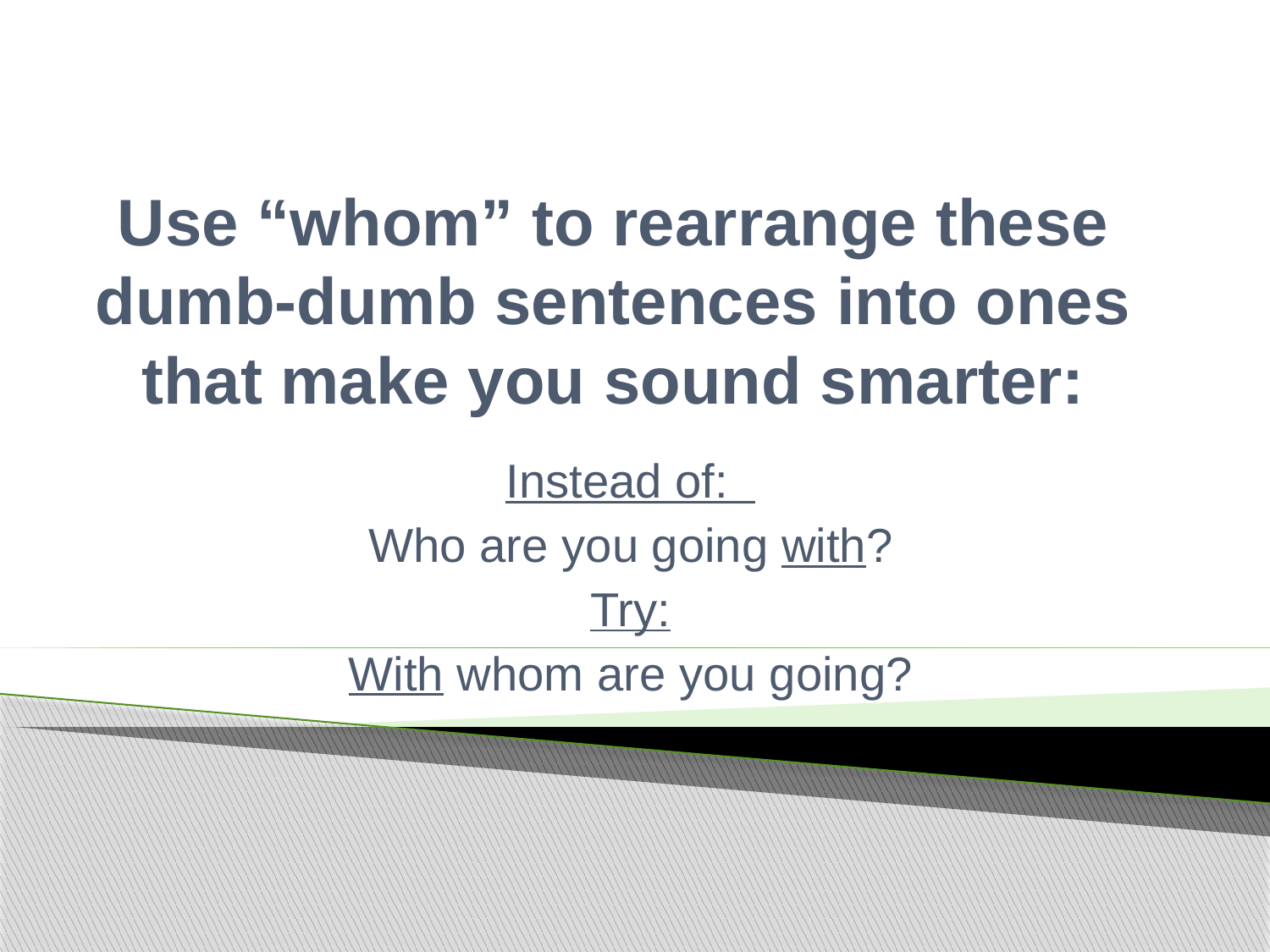

# Use “whom” to rearrange these dumb-dumb sentences into ones that make you sound smarter:
Instead of:
Who are you going with?
Try:
With whom are you going?